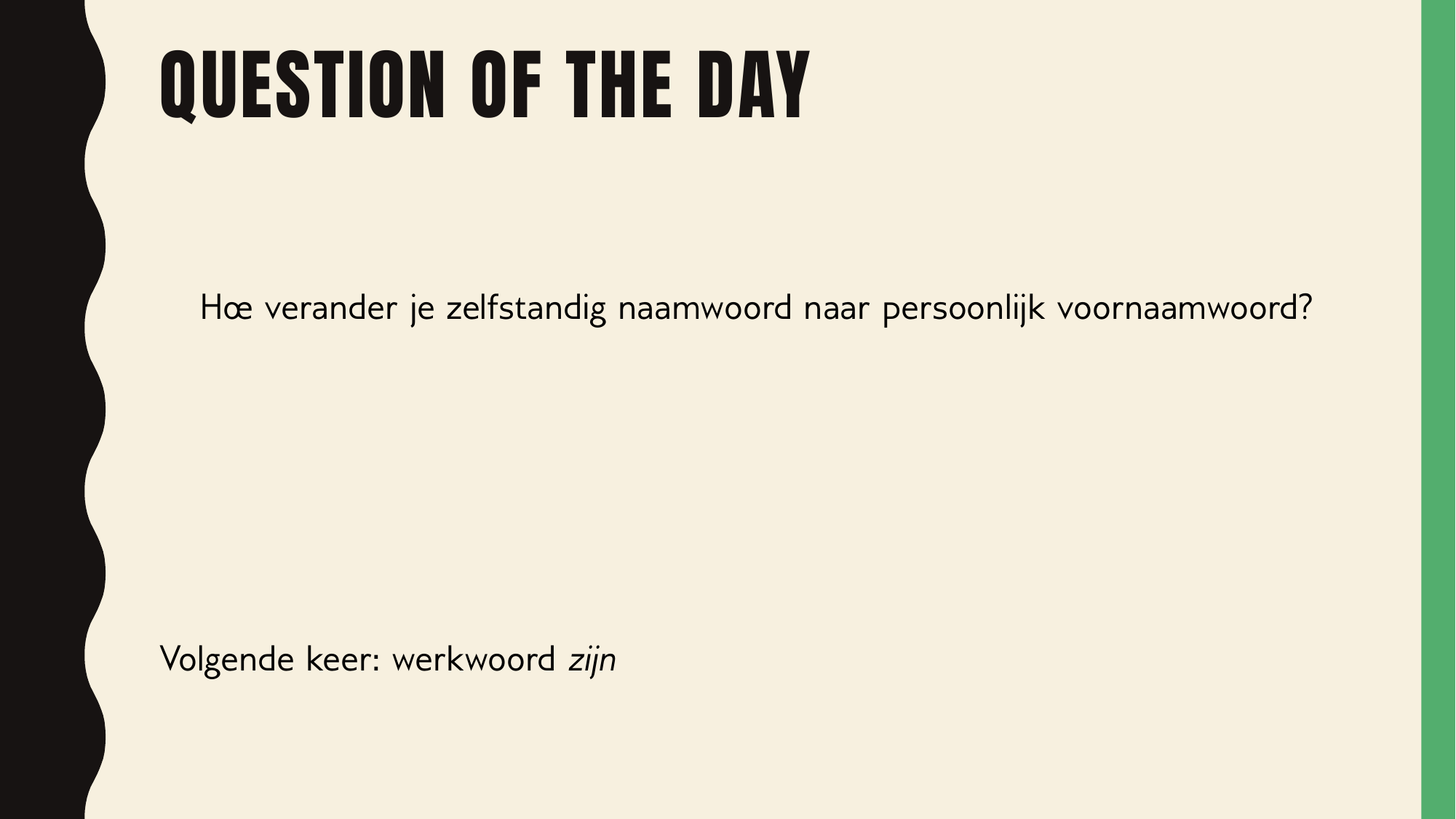

# Question of the day
Hoe verander je zelfstandig naamwoord naar persoonlijk voornaamwoord?

Volgende keer: werkwoord zijn